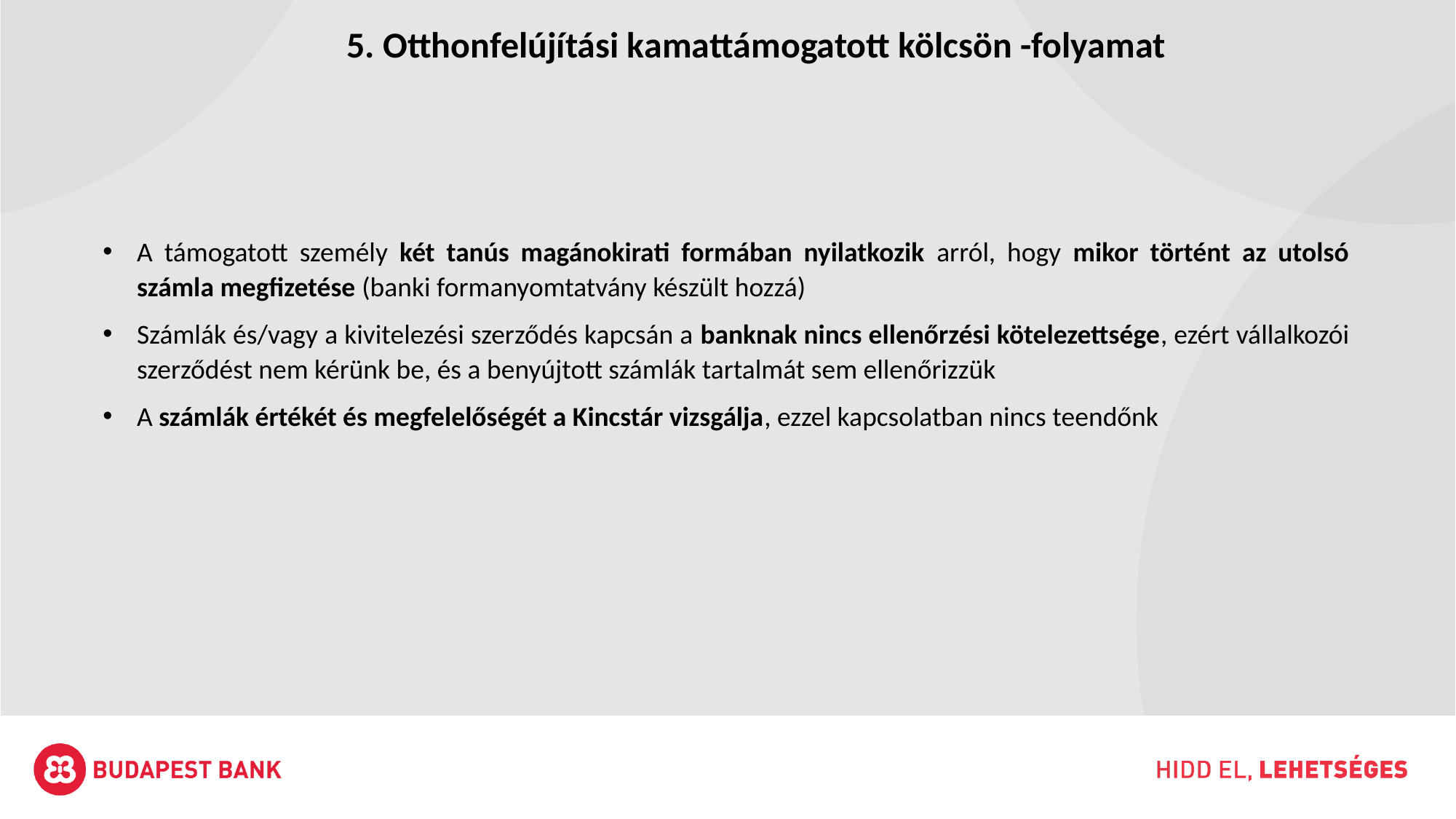

5. Otthonfelújítási kamattámogatott kölcsön -folyamat
A támogatott személy két tanús magánokirati formában nyilatkozik arról, hogy mikor történt az utolsó számla megfizetése (banki formanyomtatvány készült hozzá)
Számlák és/vagy a kivitelezési szerződés kapcsán a banknak nincs ellenőrzési kötelezettsége, ezért vállalkozói szerződést nem kérünk be, és a benyújtott számlák tartalmát sem ellenőrizzük
A számlák értékét és megfelelőségét a Kincstár vizsgálja, ezzel kapcsolatban nincs teendőnk